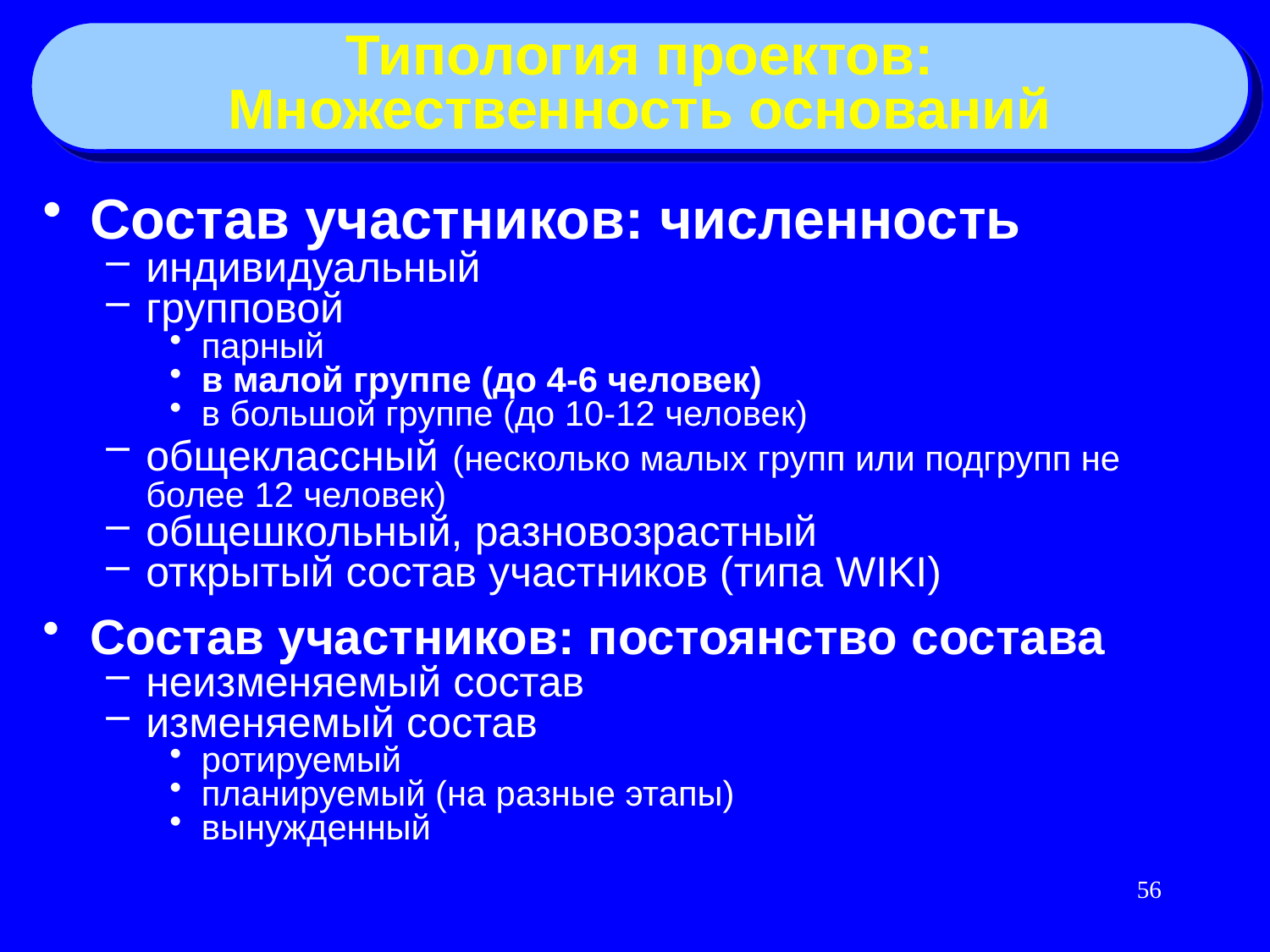

Типология проектов:
Множественность оснований
Состав участников: численность
индивидуальный
групповой
парный
в малой группе (до 4-6 человек)
в большой группе (до 10-12 человек)
общеклассный (несколько малых групп или подгрупп не более 12 человек)
общешкольный, разновозрастный
открытый состав участников (типа WIKI)
Состав участников: постоянство состава
неизменяемый состав
изменяемый состав
ротируемый
планируемый (на разные этапы)
вынужденный
56